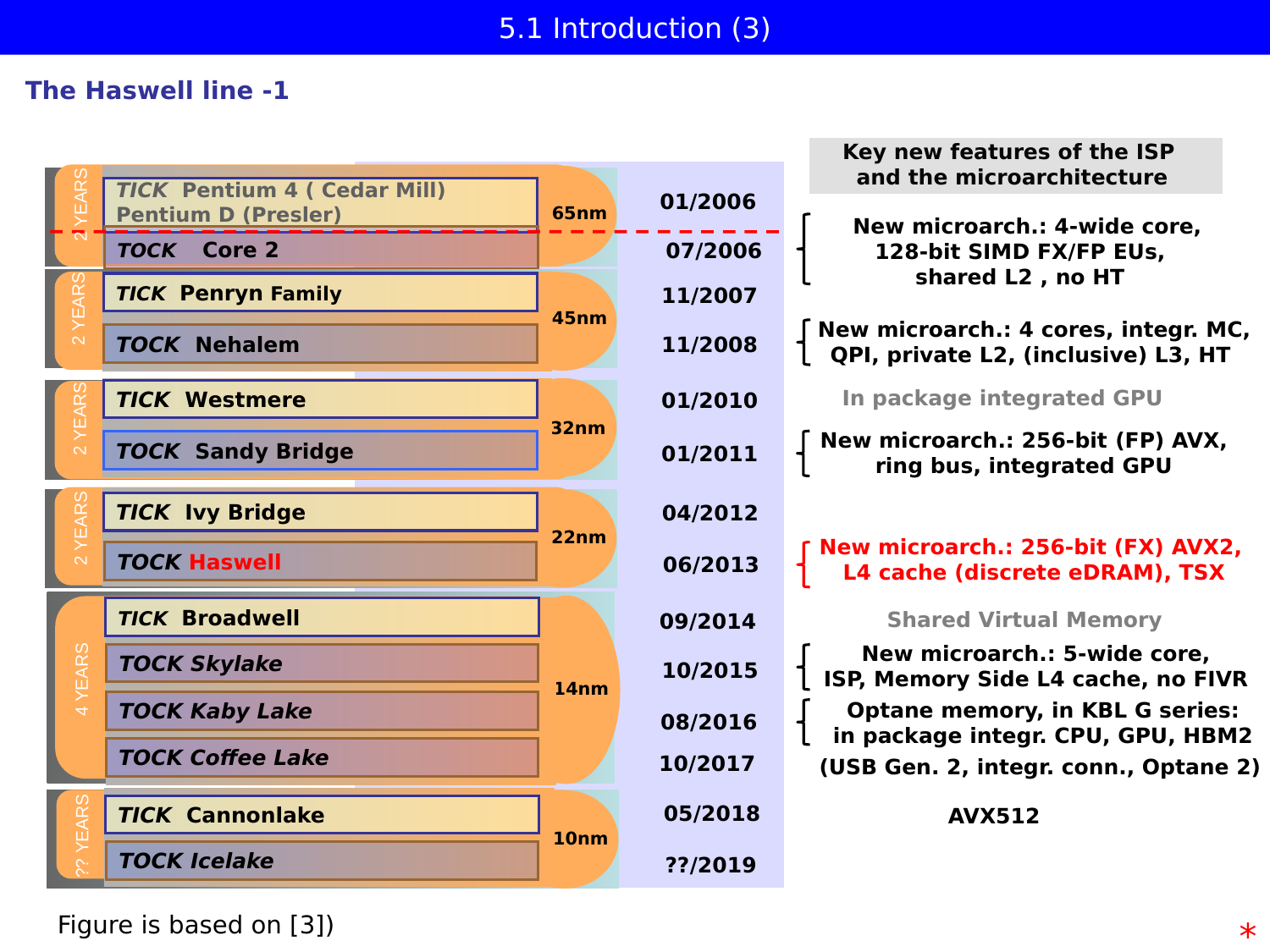

# 5.1 Introduction (3)
The Haswell line -1
Key new features of the ISP
and the microarchitecture

2 YEARS
TICK  Pentium 4 ( Cedar Mill)
Pentium D (Presler)
 01/2006
2 YEARS
65nm
   New microarch.: 4-wide core,
 128-bit SIMD FX/FP EUs,
 shared L2 , no HT
TOCK   Core 2
 07/2006

TICK  Penryn Family
11/2007
2 YEARS
45nm
 New microarch.: 4 cores, integr. MC,
QPI, private L2, (inclusive) L3, HT
TOCK  Nehalem
11/2008

  In package integrated GPU

TICK  Westmere

01/2010
2 YEARS
32nm
  New microarch.: 256-bit (FP) AVX,
  ring bus, integrated GPU
TOCK  Sandy Bridge
01/2011

TICK  Ivy Bridge
04/2012
2 YEARS
22nm
New microarch.: 256-bit (FX) AVX2,
L4 cache (discrete eDRAM), TSX
TOCK Haswell
06/2013

TICK  Broadwell
  Shared Virtual Memory
09/2014
New microarch.: 5-wide core,
ISP, Memory Side L4 cache, no FIVR
TOCK Skylake
  10/2015
4 YEARS
14nm
TOCK Kaby Lake
  08/2016
TOCK Coffee Lake
 10/2017

05/2018
TICK  Cannonlake
10nm
TOCK Icelake
??/2019

Optane memory, in KBL G series:
in package integr. CPU, GPU, HBM2

(USB Gen. 2, integr. conn., Optane 2)
AVX512
?? YEARS
Figure is based on [3])
*